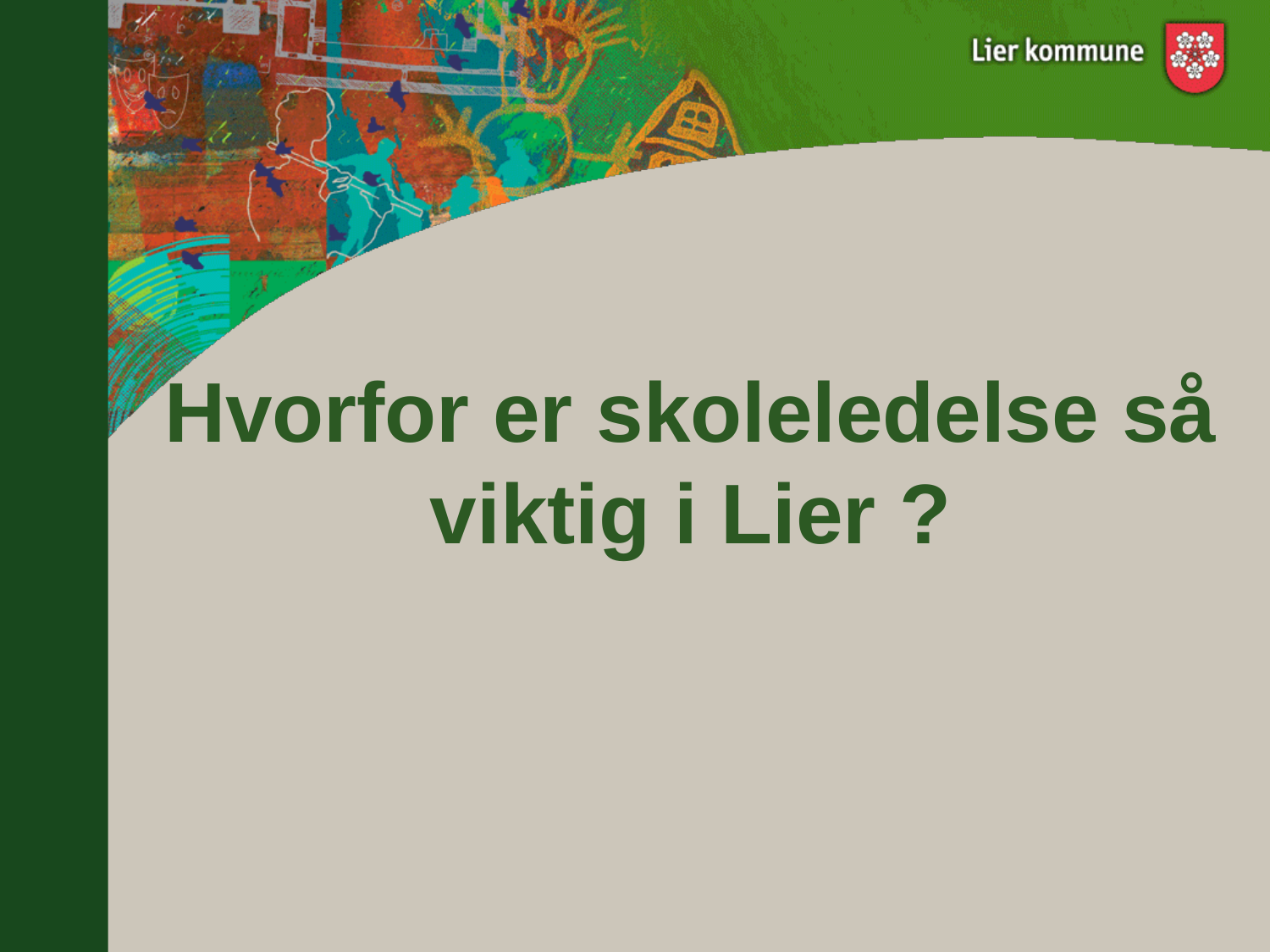

# Hvorfor er skoleledelse så viktig i Lier ?